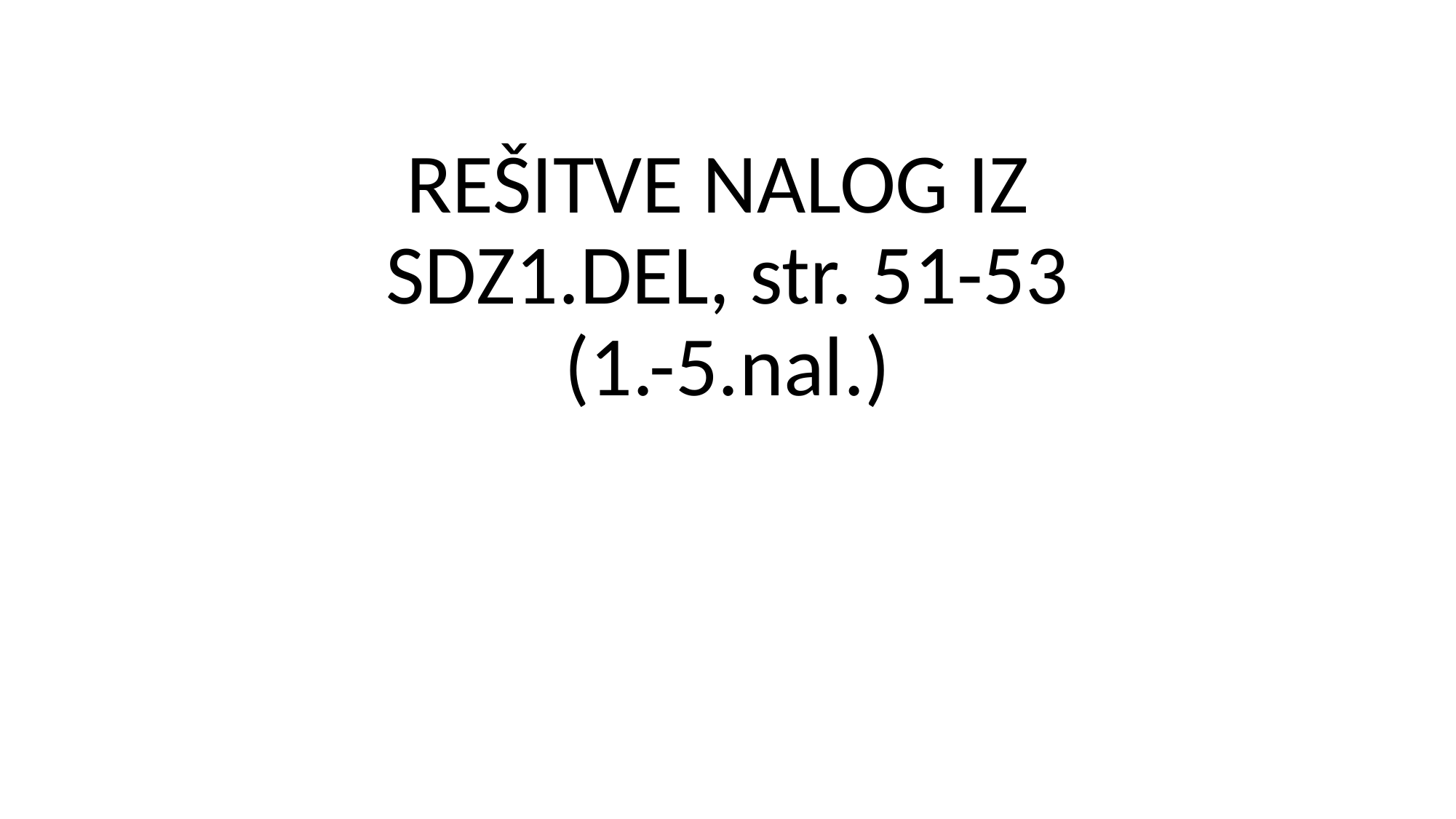

# REŠITVE NALOG IZ SDZ1.DEL, str. 51-53 (1.-5.nal.)